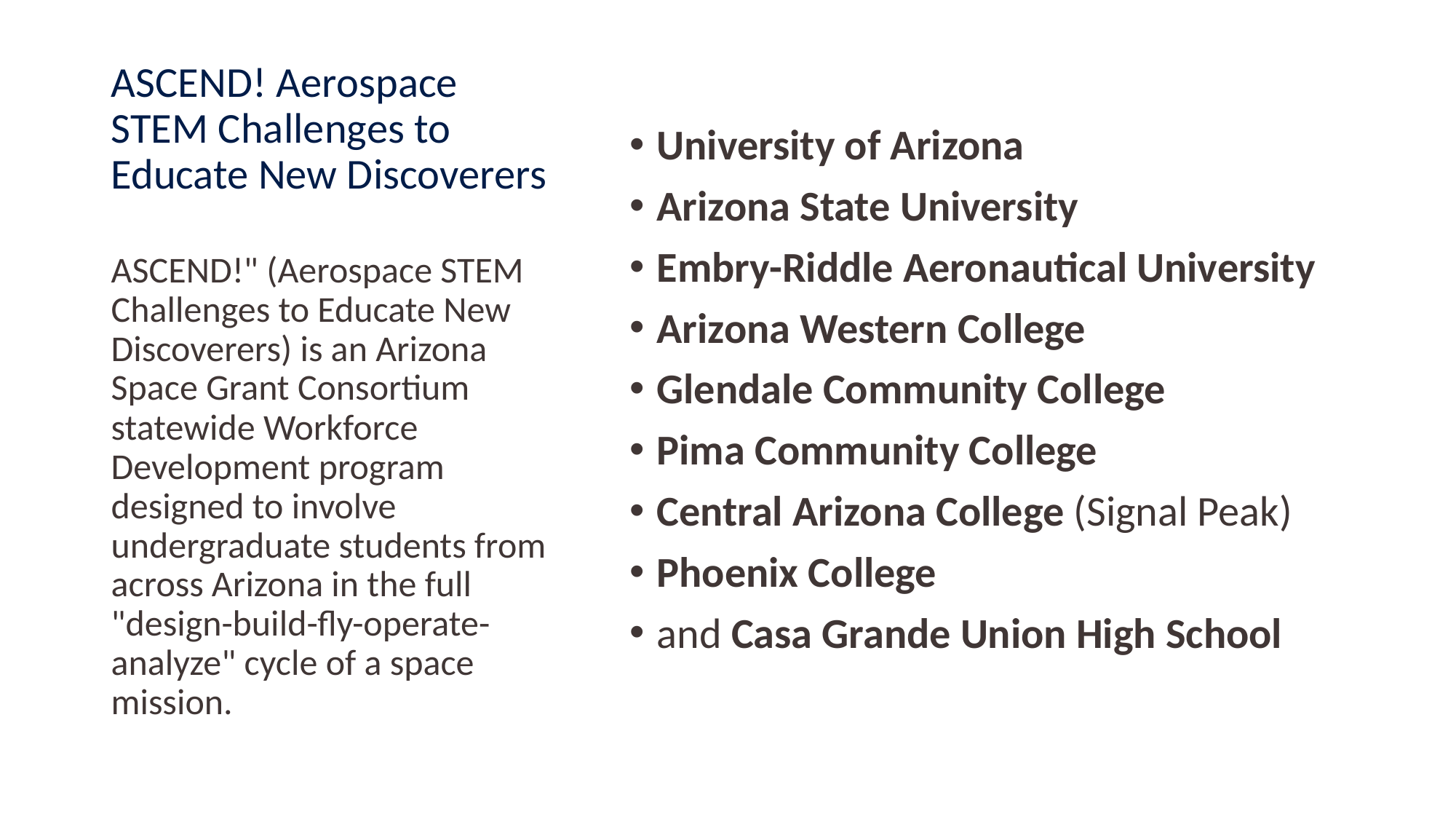

# ASCEND! Aerospace STEM Challenges to Educate New Discoverers

University of Arizona
Arizona State University
Embry-Riddle Aeronautical University
Arizona Western College
Glendale Community College
Pima Community College
Central Arizona College (Signal Peak)
Phoenix College
and Casa Grande Union High School
ASCEND!" (Aerospace STEM Challenges to Educate New Discoverers) is an Arizona Space Grant Consortium statewide Workforce Development program designed to involve undergraduate students from across Arizona in the full "design-build-fly-operate-analyze" cycle of a space mission.